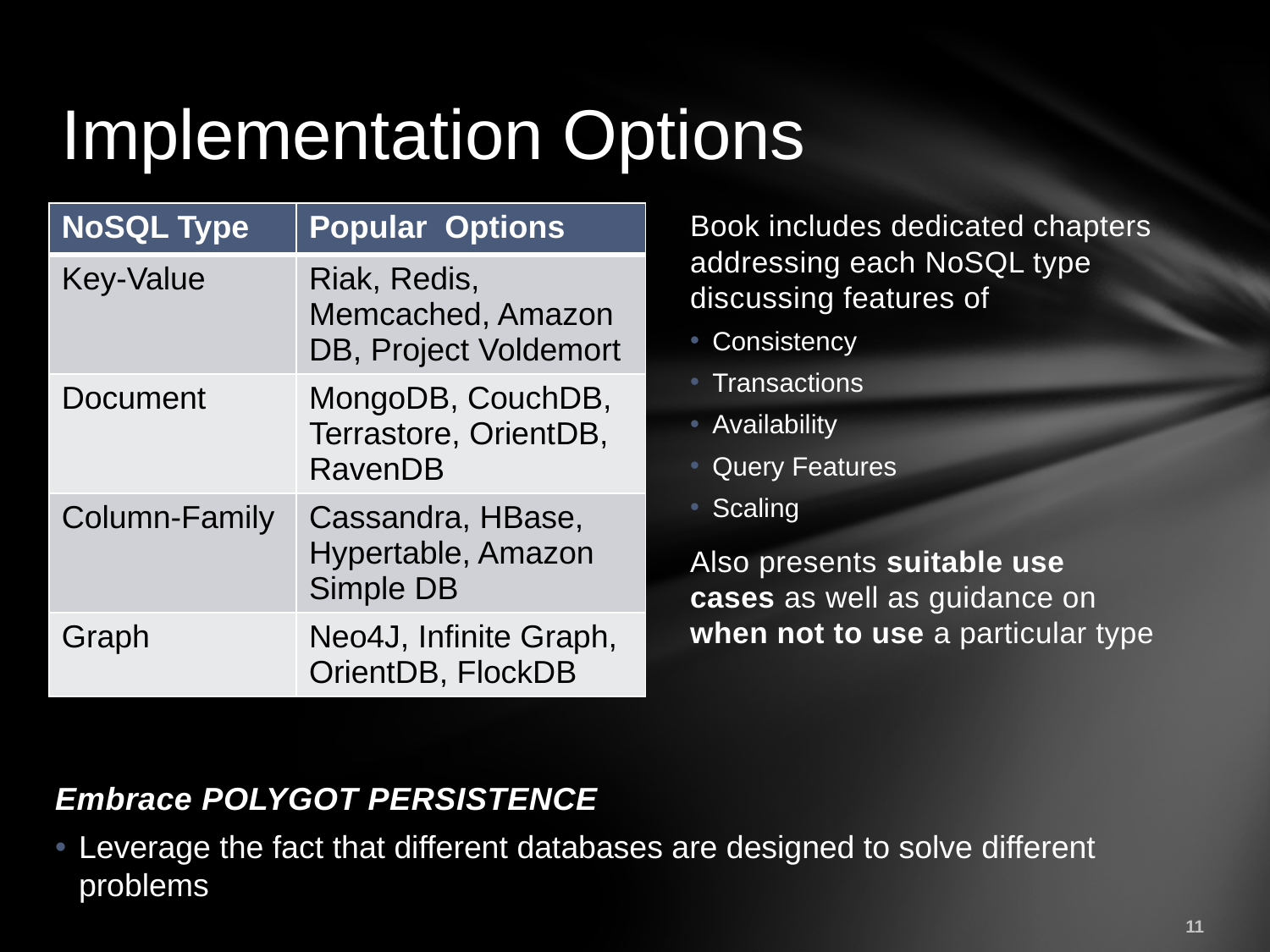

# Implementation Options
Book includes dedicated chapters addressing each NoSQL type discussing features of
Consistency
Transactions
Availability
Query Features
Scaling
Also presents suitable use cases as well as guidance on when not to use a particular type
| NoSQL Type | Popular Options |
| --- | --- |
| Key-Value | Riak, Redis, Memcached, Amazon DB, Project Voldemort |
| Document | MongoDB, CouchDB, Terrastore, OrientDB, RavenDB |
| Column-Family | Cassandra, HBase, Hypertable, Amazon Simple DB |
| Graph | Neo4J, Infinite Graph, OrientDB, FlockDB |
Embrace POLYGOT PERSISTENCE
Leverage the fact that different databases are designed to solve different problems
11